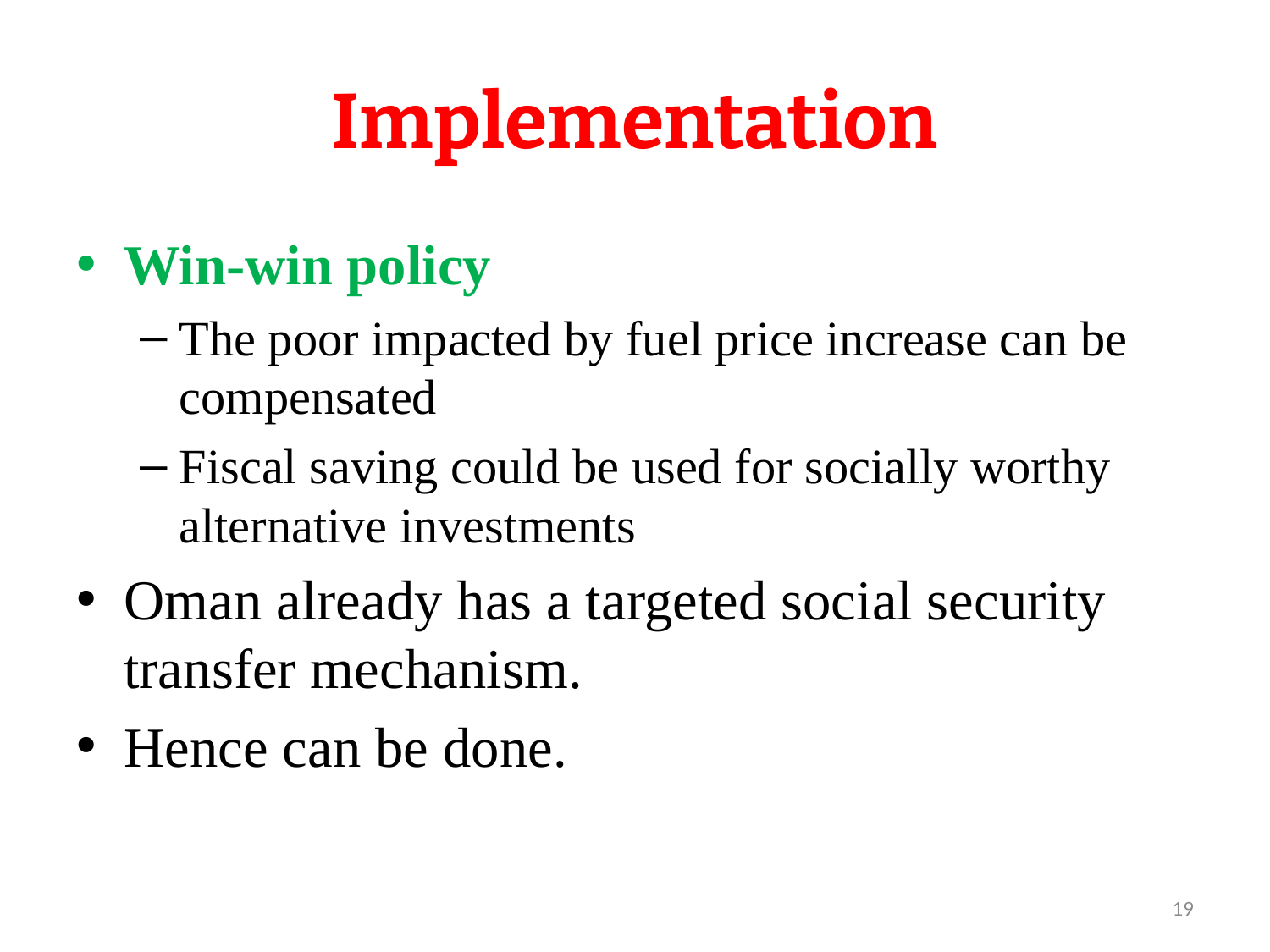

# Implementation
Win-win policy
The poor impacted by fuel price increase can be compensated
Fiscal saving could be used for socially worthy alternative investments
Oman already has a targeted social security transfer mechanism.
Hence can be done.
19